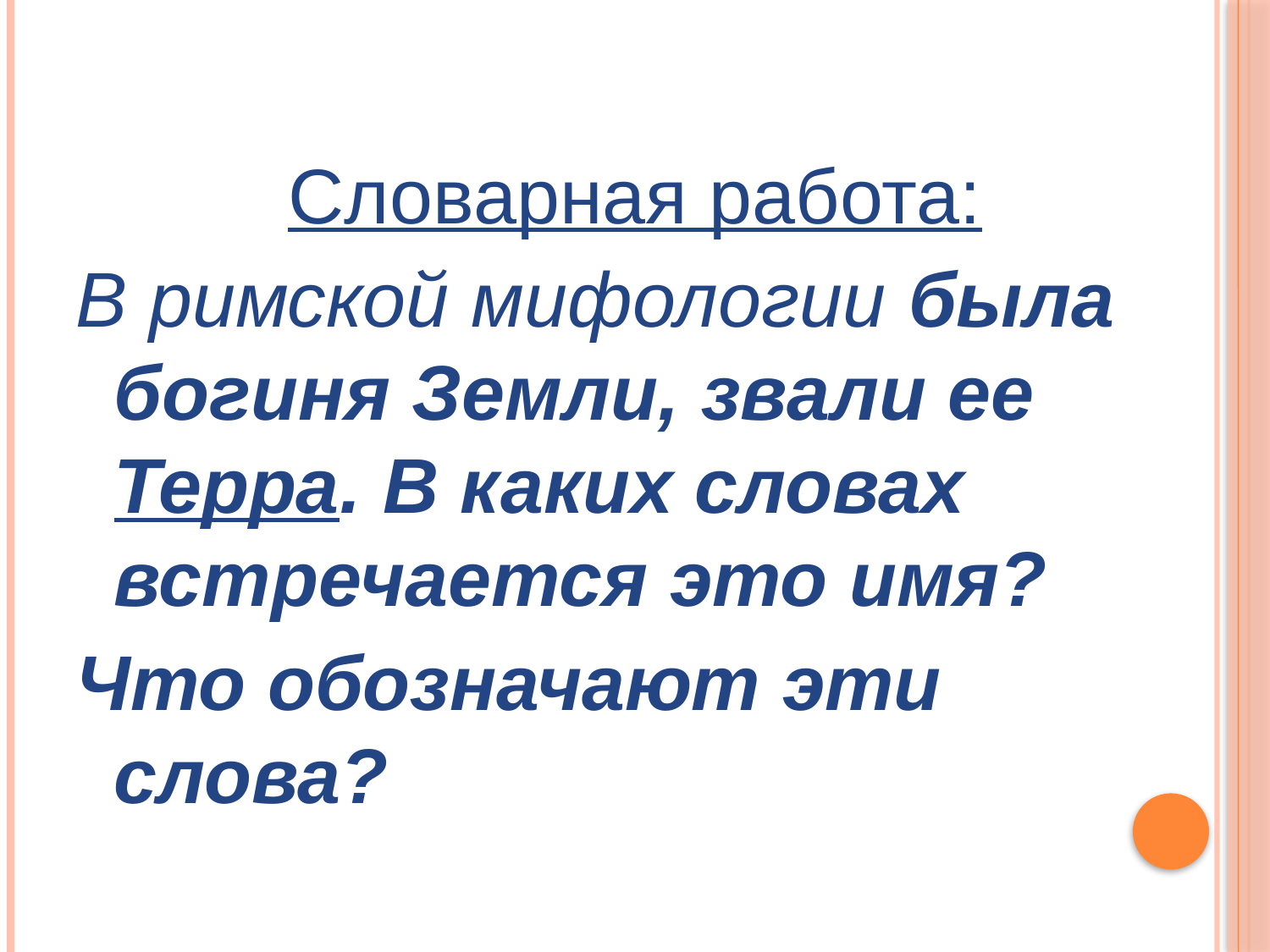

Словарная работа:
В римской мифологии была богиня Земли, звали ее Терра. В каких словах встречается это имя?
Что обозначают эти слова?
#